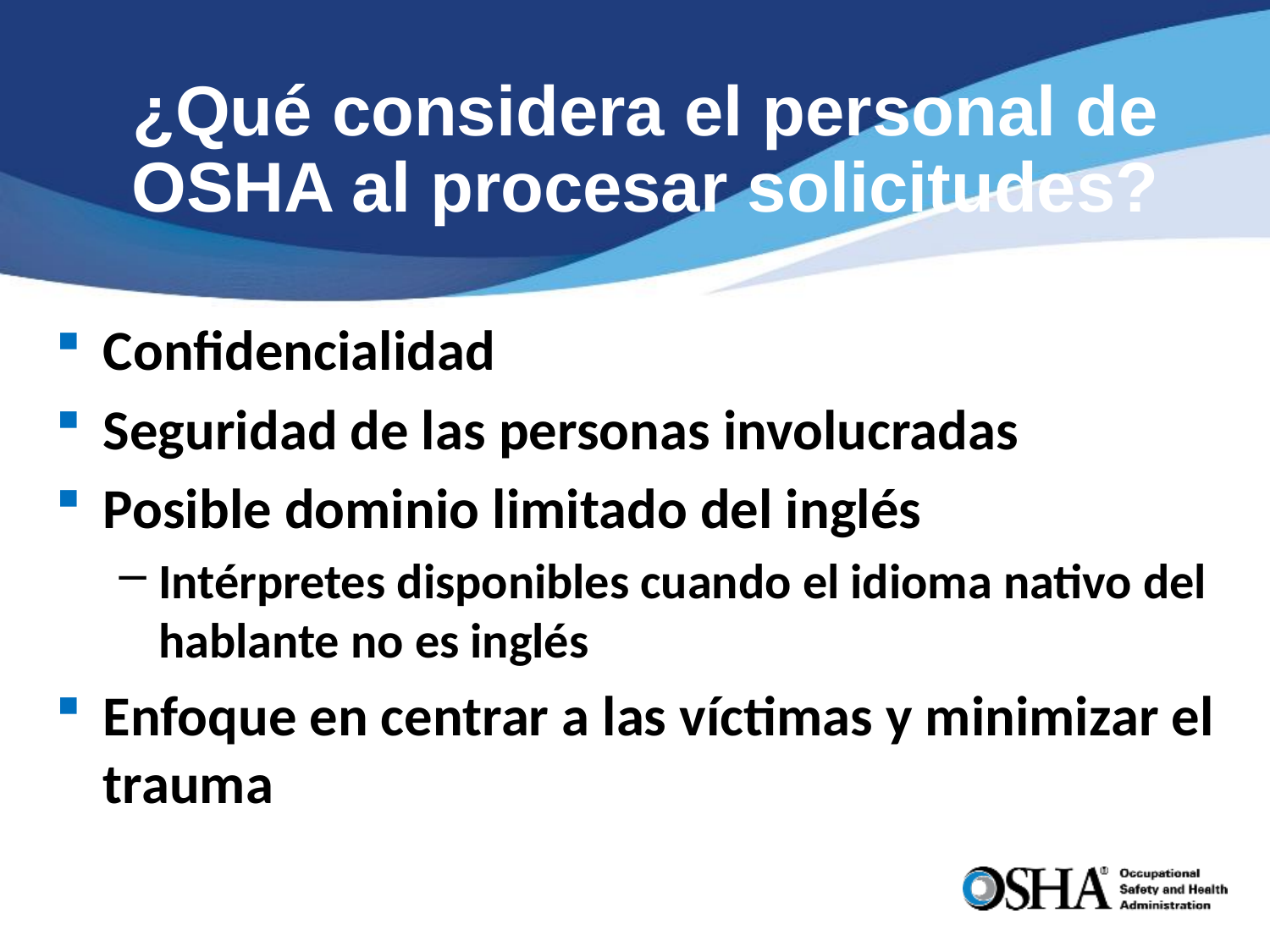

# ¿Qué considera el personal de OSHA al procesar solicitudes?
Confidencialidad
Seguridad de las personas involucradas
Posible dominio limitado del inglés
Intérpretes disponibles cuando el idioma nativo del hablante no es inglés
Enfoque en centrar a las víctimas y minimizar el trauma